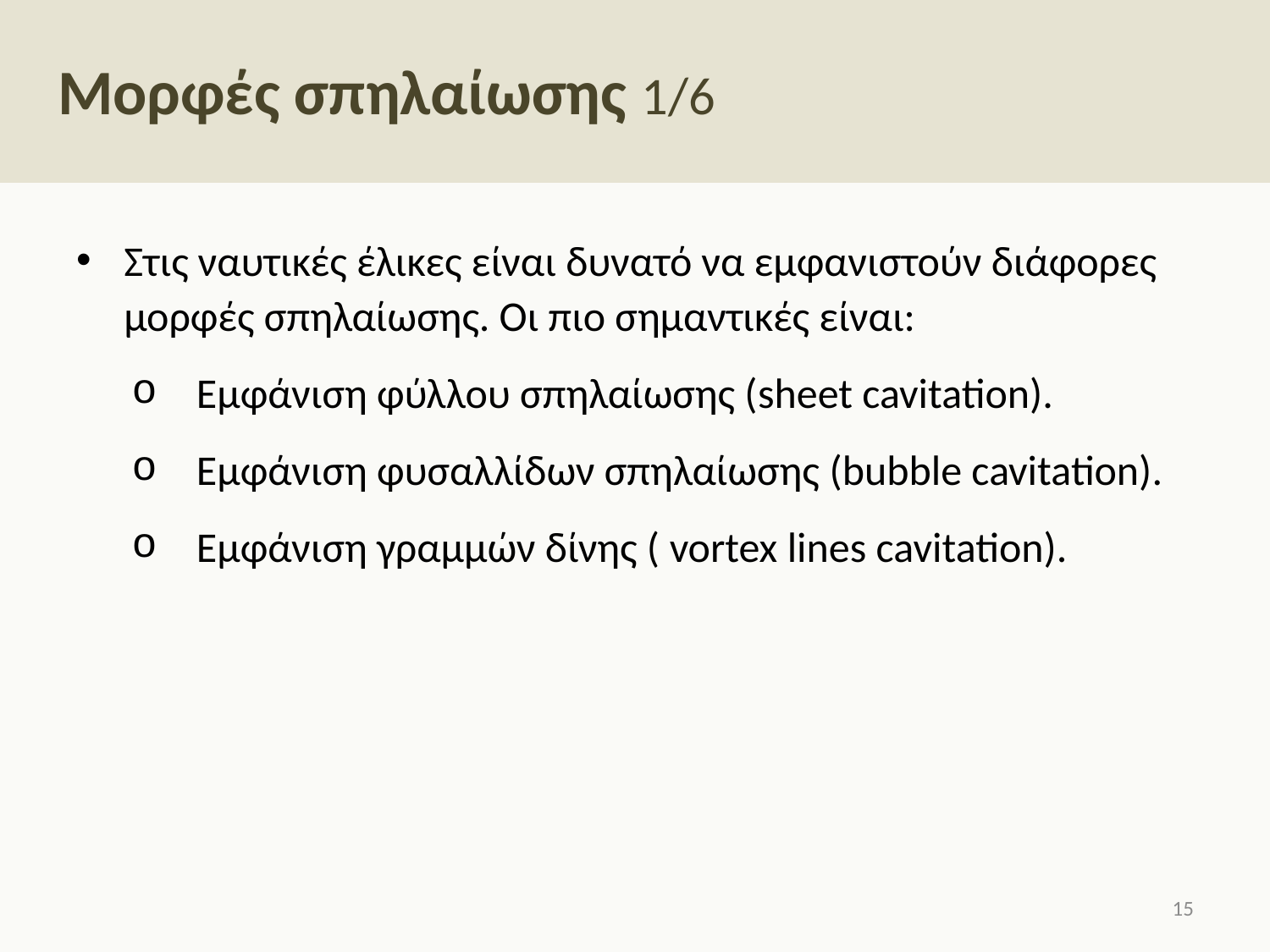

# Μορφές σπηλαίωσης 1/6
Στις ναυτικές έλικες είναι δυνατό να εμφανιστούν διάφορες μορφές σπηλαίωσης. Οι πιο σημαντικές είναι:
Εμφάνιση φύλλου σπηλαίωσης (sheet cavitation).
Εμφάνιση φυσαλλίδων σπηλαίωσης (bubble cavitation).
Εμφάνιση γραμμών δίνης ( vortex lines cavitation).

15